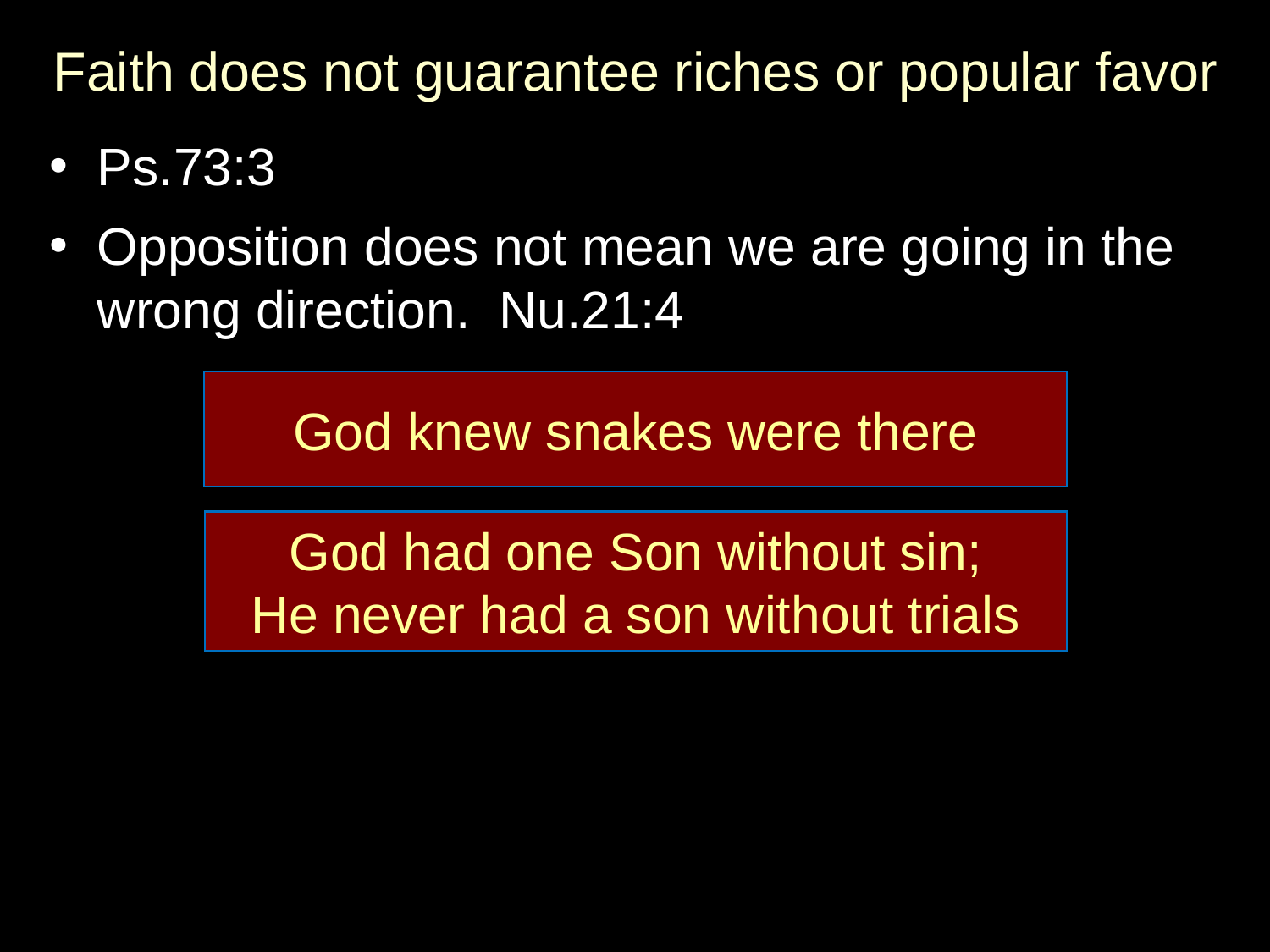

# Faith does not guarantee riches or popular favor
Ps.73:3
Opposition does not mean we are going in the wrong direction.  Nu.21:4

God knew snakes were there
God had one Son without sin;
He never had a son without trials